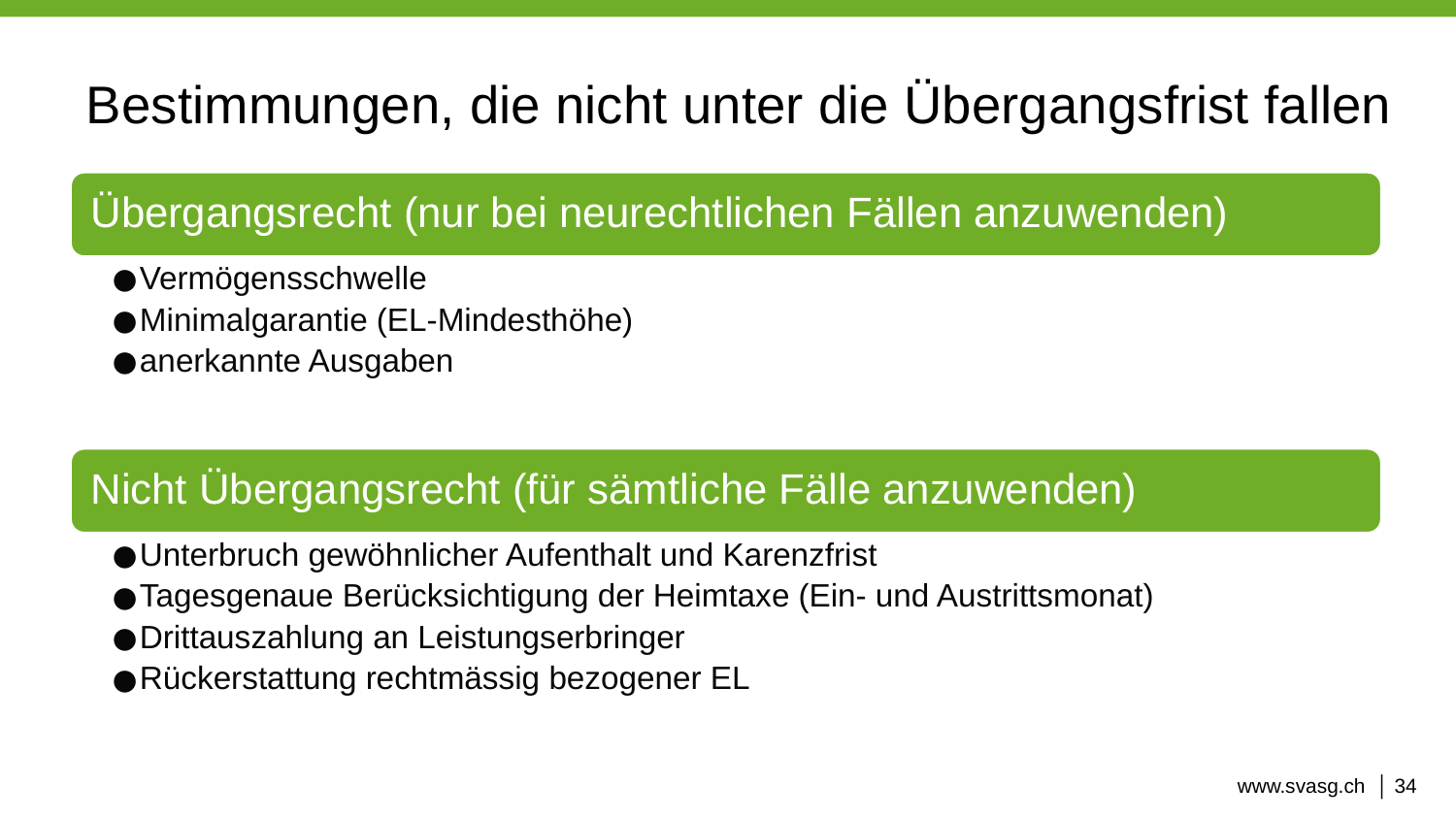

# Bestimmungen, die nicht unter die Übergangsfrist fallen
Übergangsrecht (nur bei neurechtlichen Fällen anzuwenden)
Vermögensschwelle
Minimalgarantie (EL-Mindesthöhe)
anerkannte Ausgaben

Nicht Übergangsrecht (für sämtliche Fälle anzuwenden)
Unterbruch gewöhnlicher Aufenthalt und Karenzfrist
Tagesgenaue Berücksichtigung der Heimtaxe (Ein- und Austrittsmonat)
Drittauszahlung an Leistungserbringer
Rückerstattung rechtmässig bezogener EL